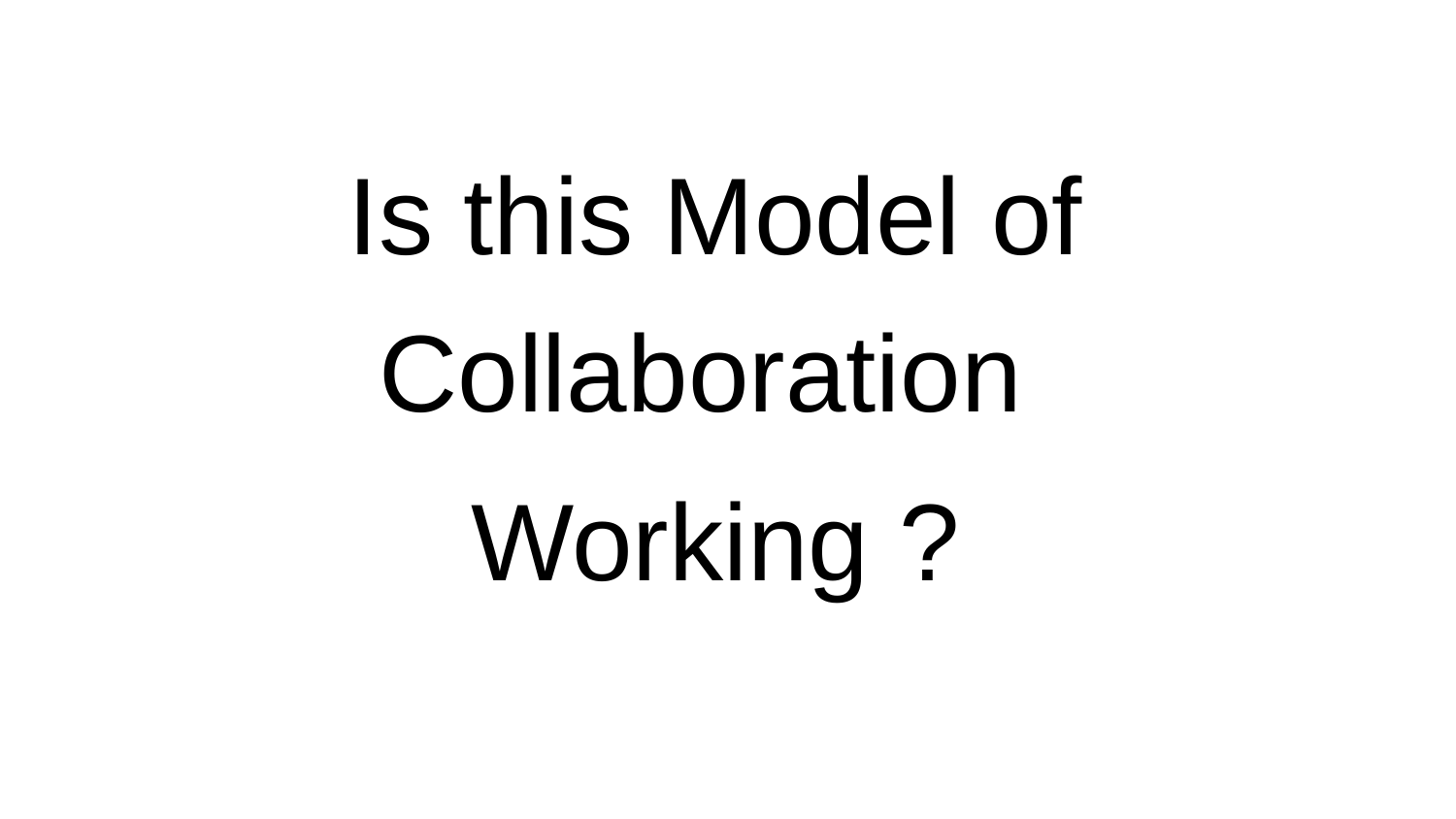

Is this Model of Collaboration
Working ?